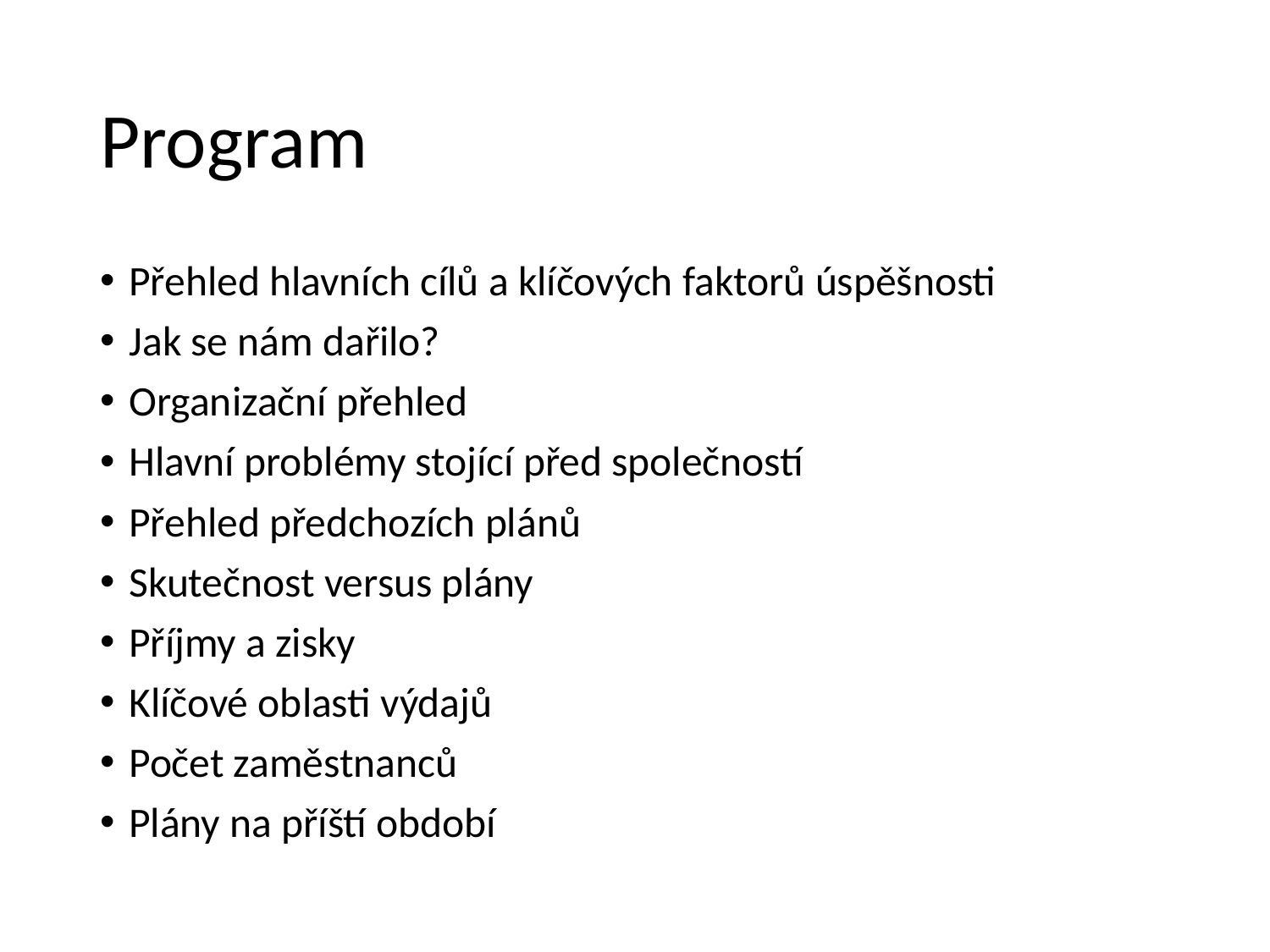

# Program
Přehled hlavních cílů a klíčových faktorů úspěšnosti
Jak se nám dařilo?
Organizační přehled
Hlavní problémy stojící před společností
Přehled předchozích plánů
Skutečnost versus plány
Příjmy a zisky
Klíčové oblasti výdajů
Počet zaměstnanců
Plány na příští období